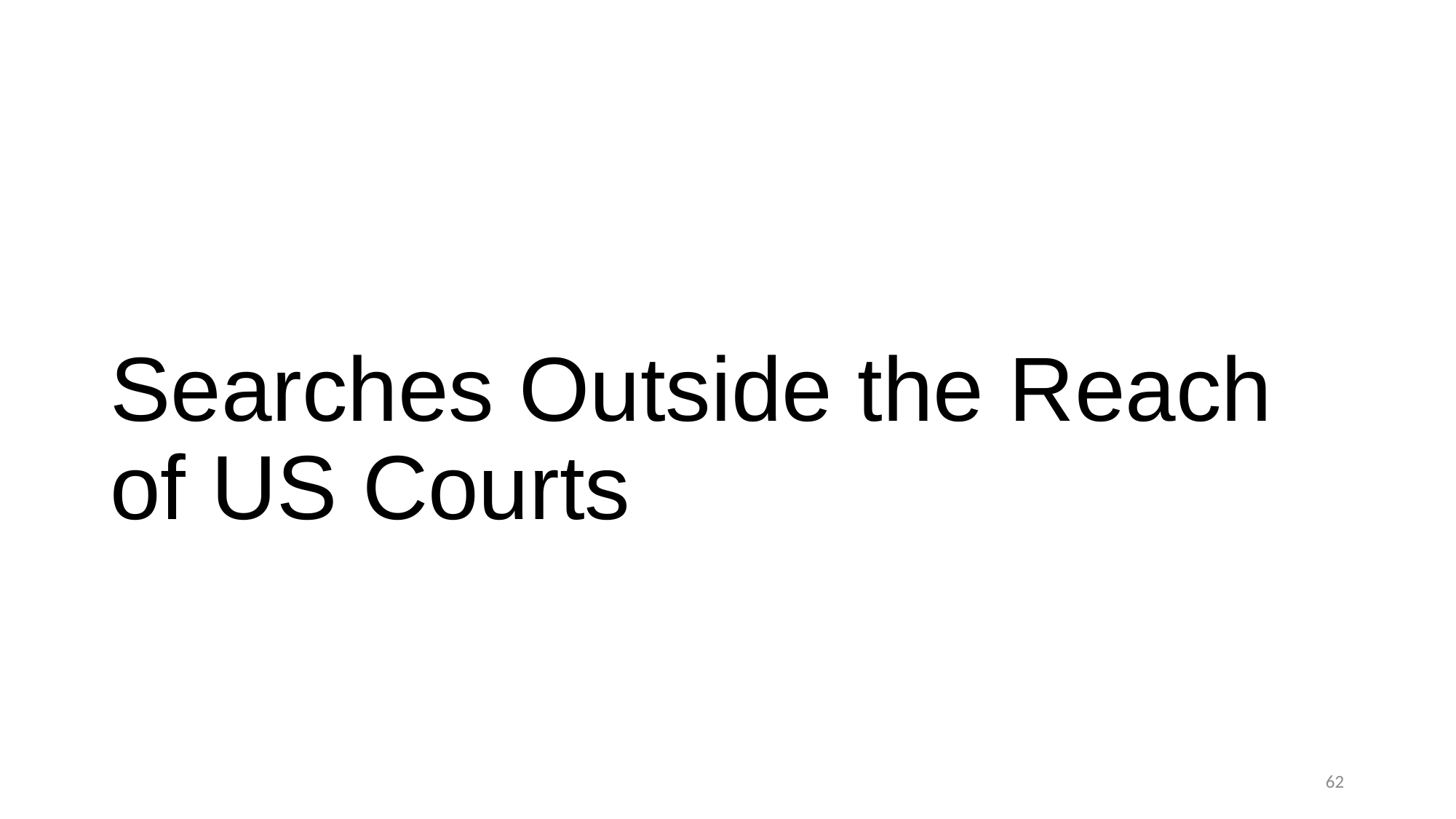

# Searches Outside the Reach of US Courts

62